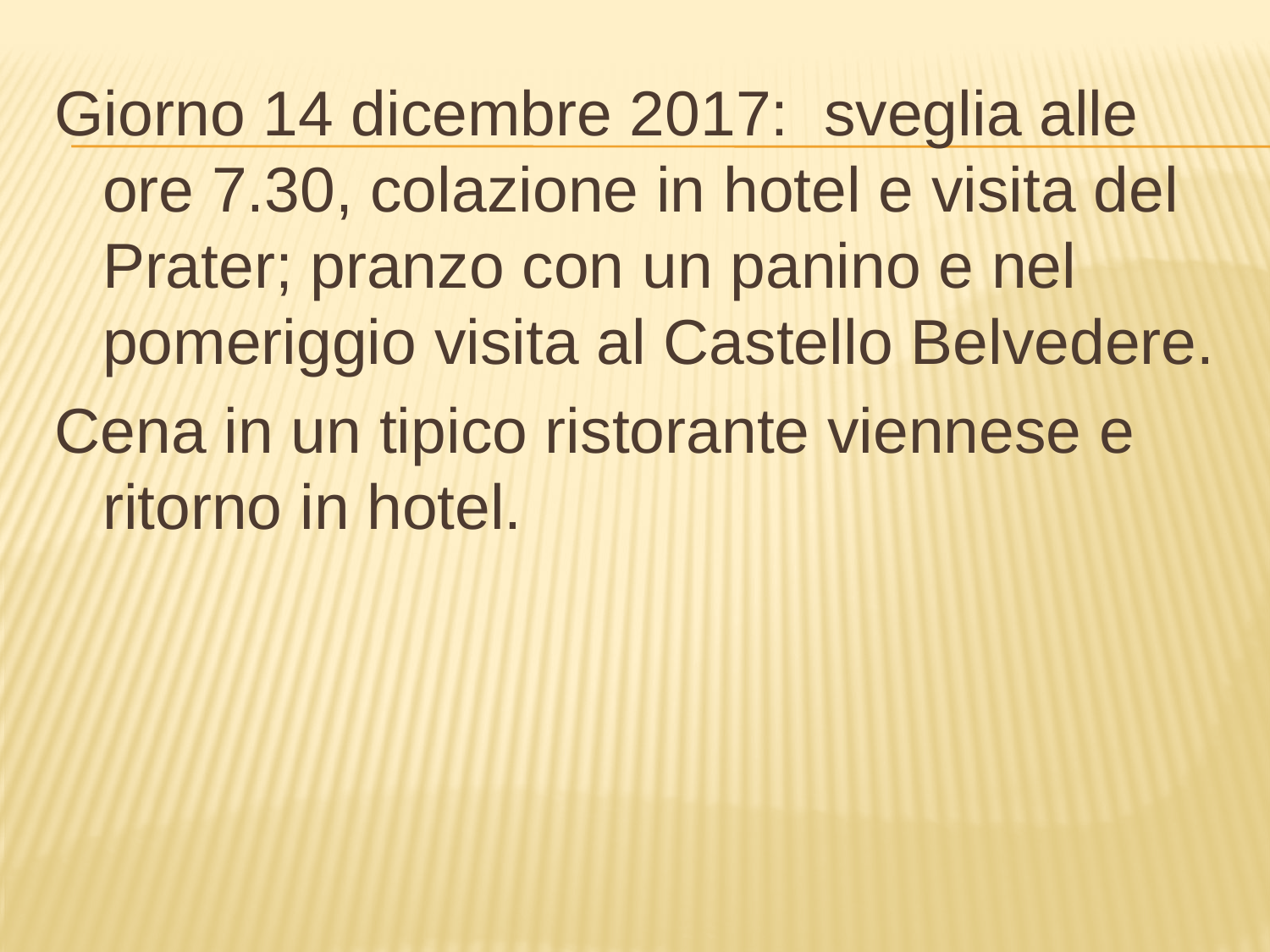

#
Giorno 14 dicembre 2017:  sveglia alle ore 7.30, colazione in hotel e visita del Prater; pranzo con un panino e nel pomeriggio visita al Castello Belvedere.
Cena in un tipico ristorante viennese e ritorno in hotel.